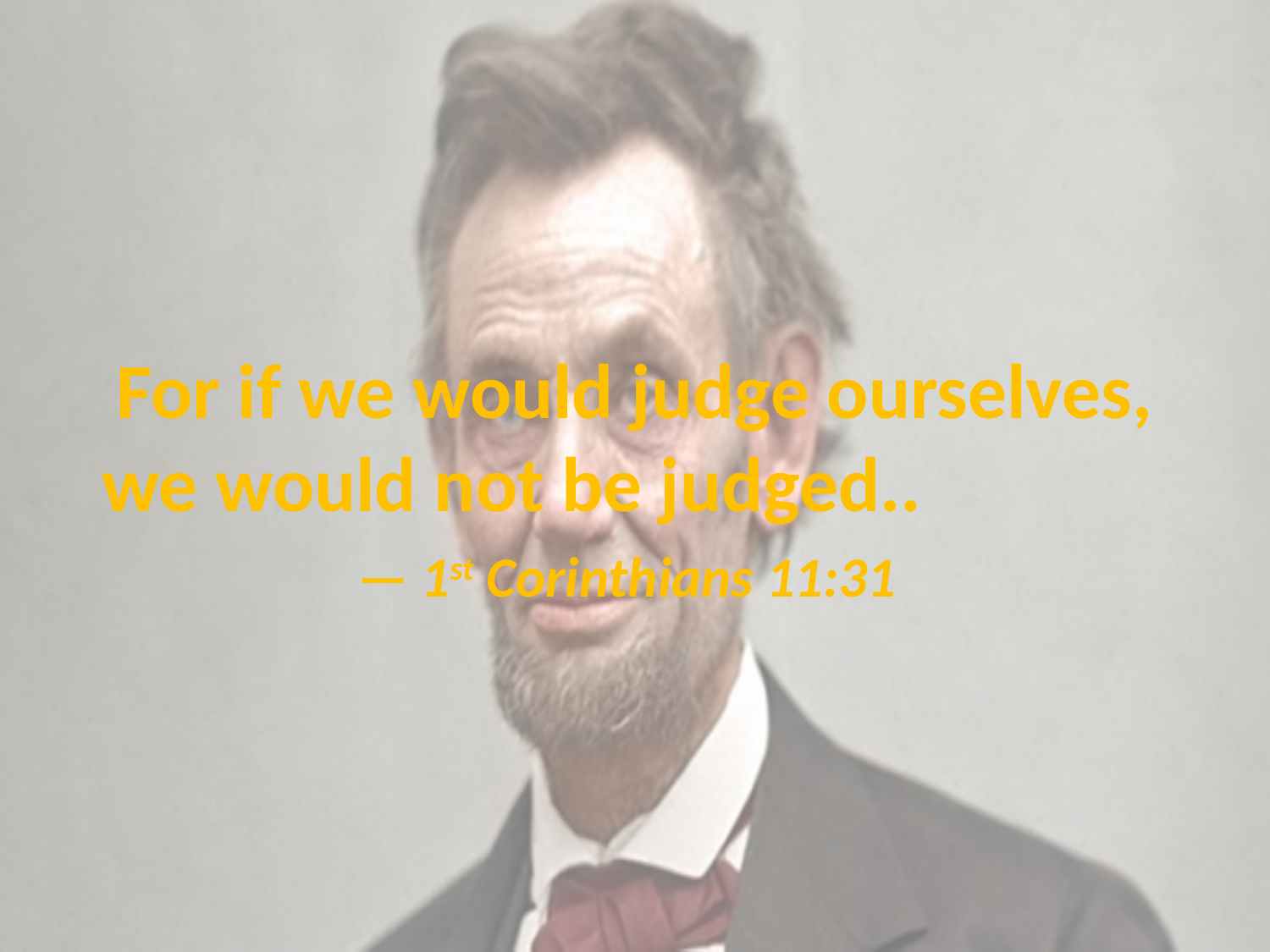

# For if we would judge ourselves, we would not be judged..               — 1st Corinthians 11:31